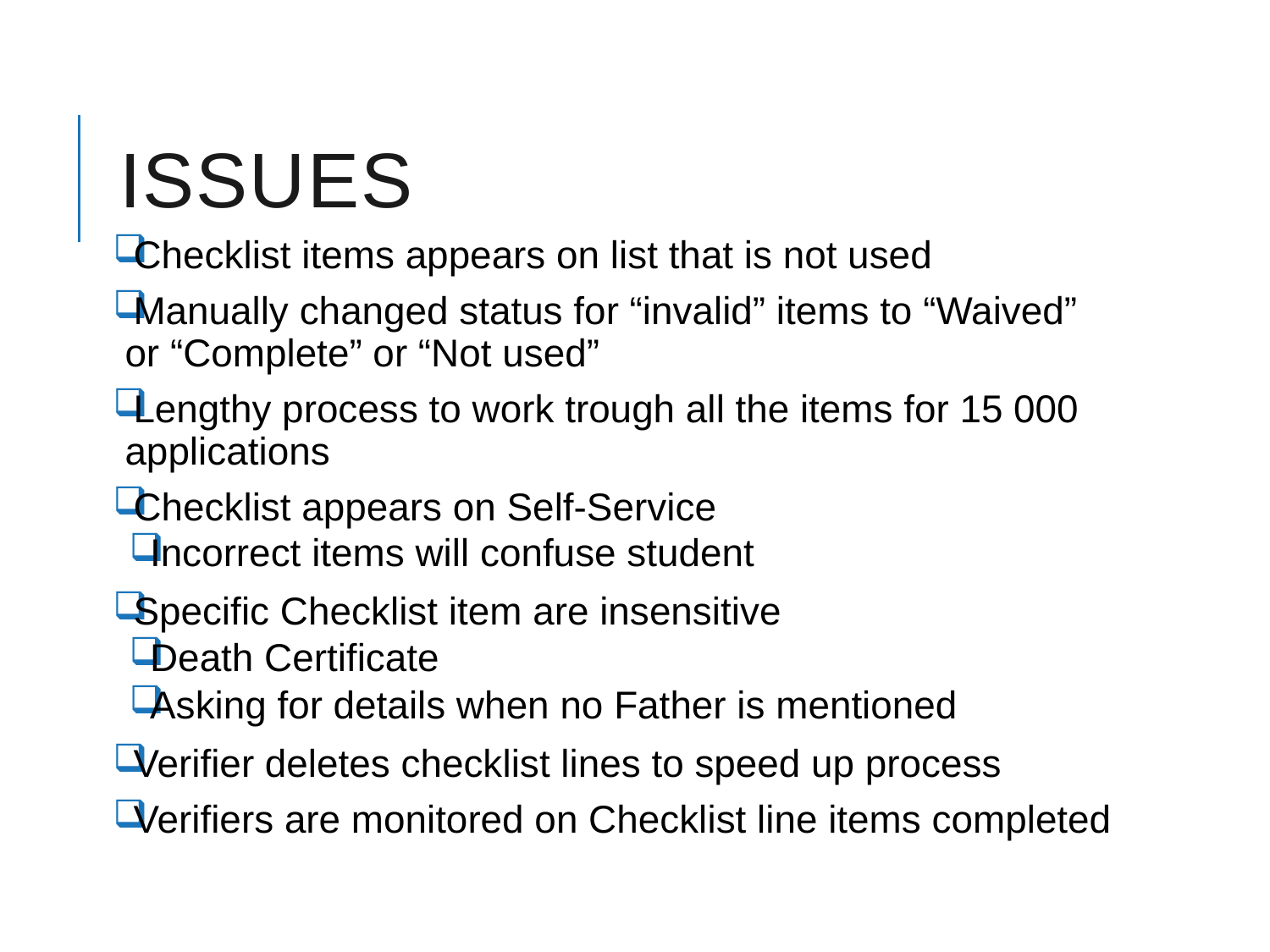

# Issues
Checklist items appears on list that is not used
Manually changed status for “invalid” items to “Waived” or “Complete” or “Not used”
Lengthy process to work trough all the items for 15 000 applications
Checklist appears on Self-Service
Incorrect items will confuse student
Specific Checklist item are insensitive
Death Certificate
Asking for details when no Father is mentioned
Verifier deletes checklist lines to speed up process
Verifiers are monitored on Checklist line items completed